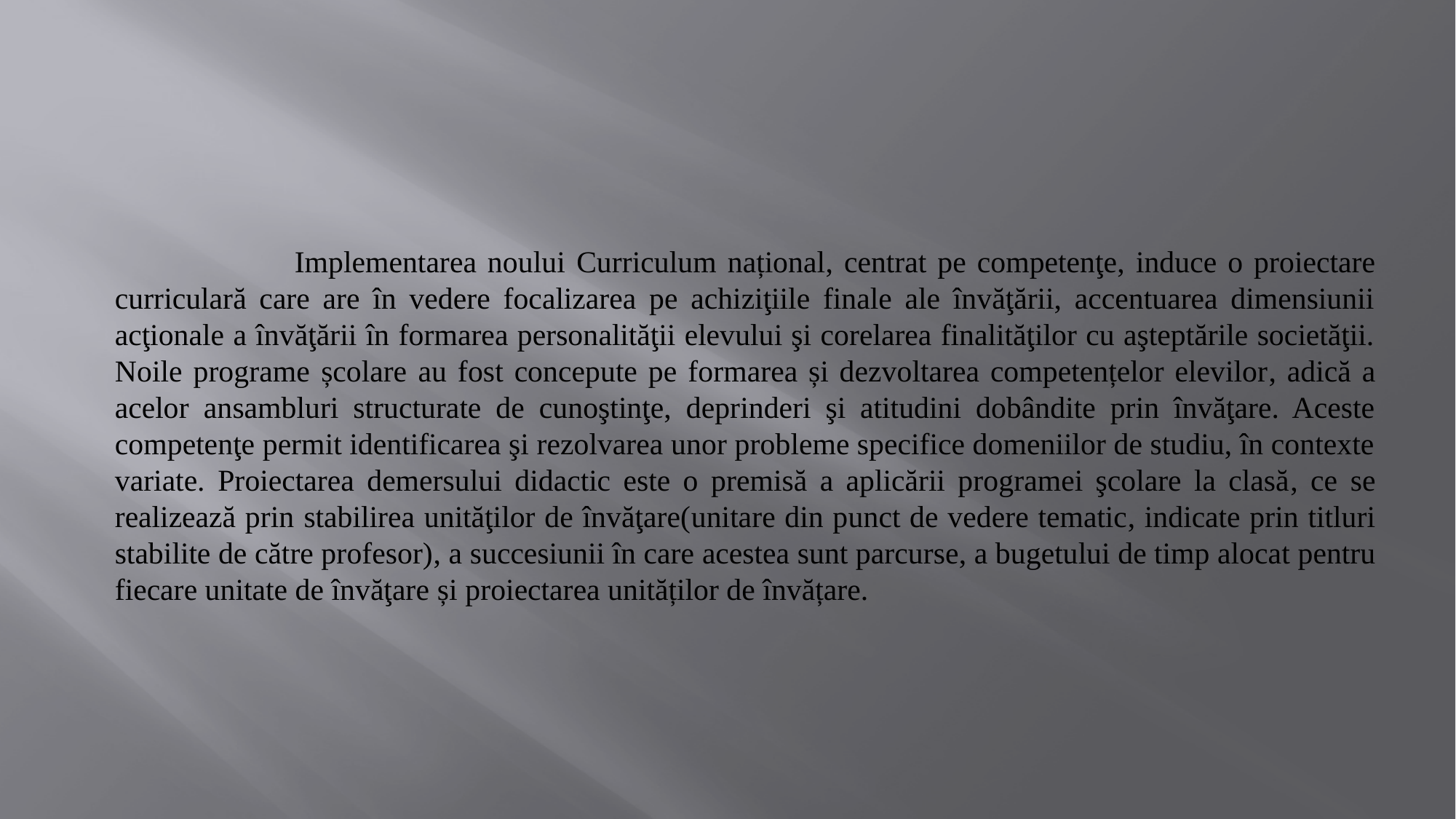

Implementarea noului Curriculum național, centrat pe competenţe, induce o proiectare curriculară care are în vedere focalizarea pe achiziţiile finale ale învăţării, accentuarea dimensiunii acţionale a învăţării în formarea personalităţii elevului şi corelarea finalităţilor cu aşteptările societăţii. Noile programe școlare au fost concepute pe formarea și dezvoltarea competențelor elevilor, adică a acelor ansambluri structurate de cunoştinţe, deprinderi şi atitudini dobândite prin învăţare. Aceste competenţe permit identificarea şi rezolvarea unor probleme specifice domeniilor de studiu, în contexte variate. Proiectarea demersului didactic este o premisă a aplicării programei şcolare la clasă, ce se realizează prin stabilirea unităţilor de învăţare(unitare din punct de vedere tematic, indicate prin titluri stabilite de către profesor), a succesiunii în care acestea sunt parcurse, a bugetului de timp alocat pentru fiecare unitate de învăţare și proiectarea unităților de învățare.